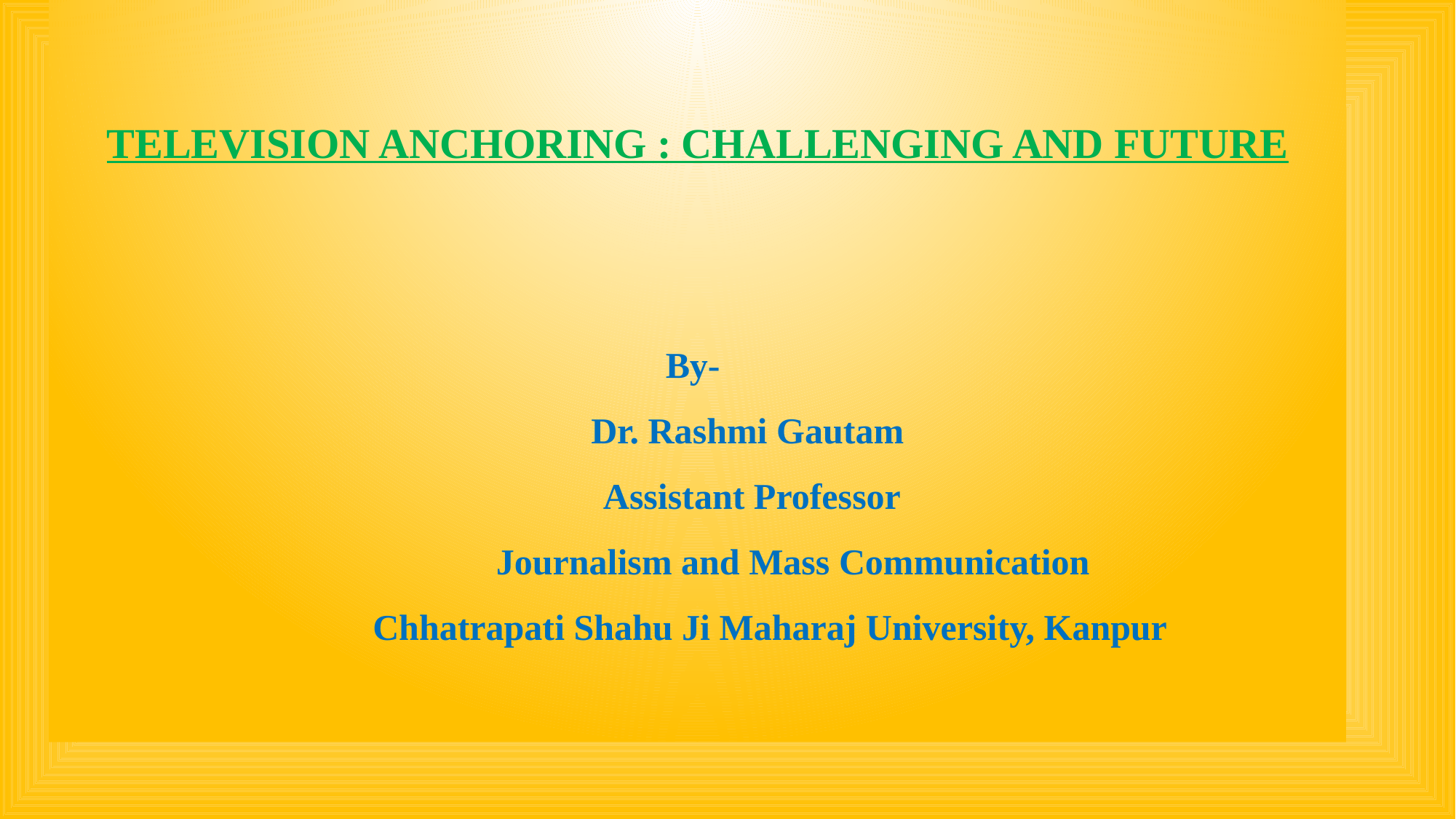

# TELEVISION ANCHORING : CHALLENGING AND FUTURE By- Dr. Rashmi Gautam Assistant Professor Journalism and Mass Communication Chhatrapati Shahu Ji Maharaj University, Kanpur